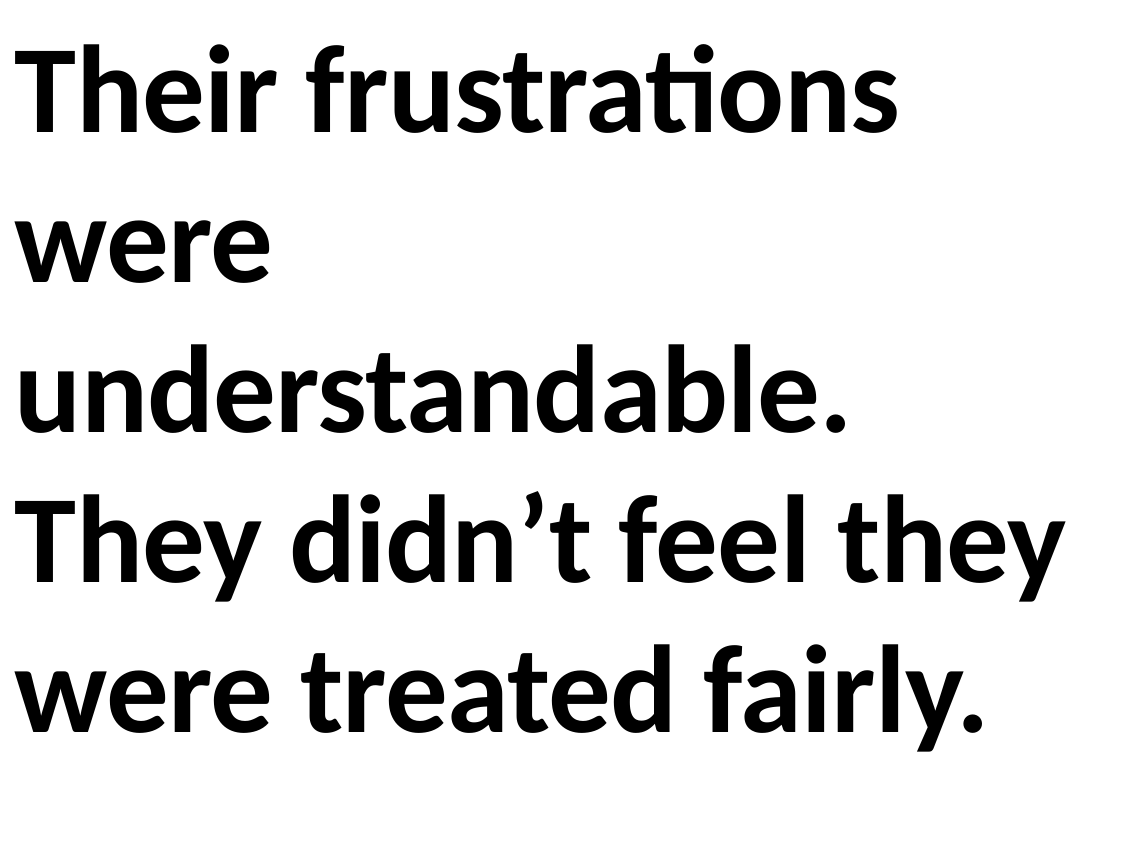

Their frustrations were understandable.  They didn’t feel they were treated fairly.